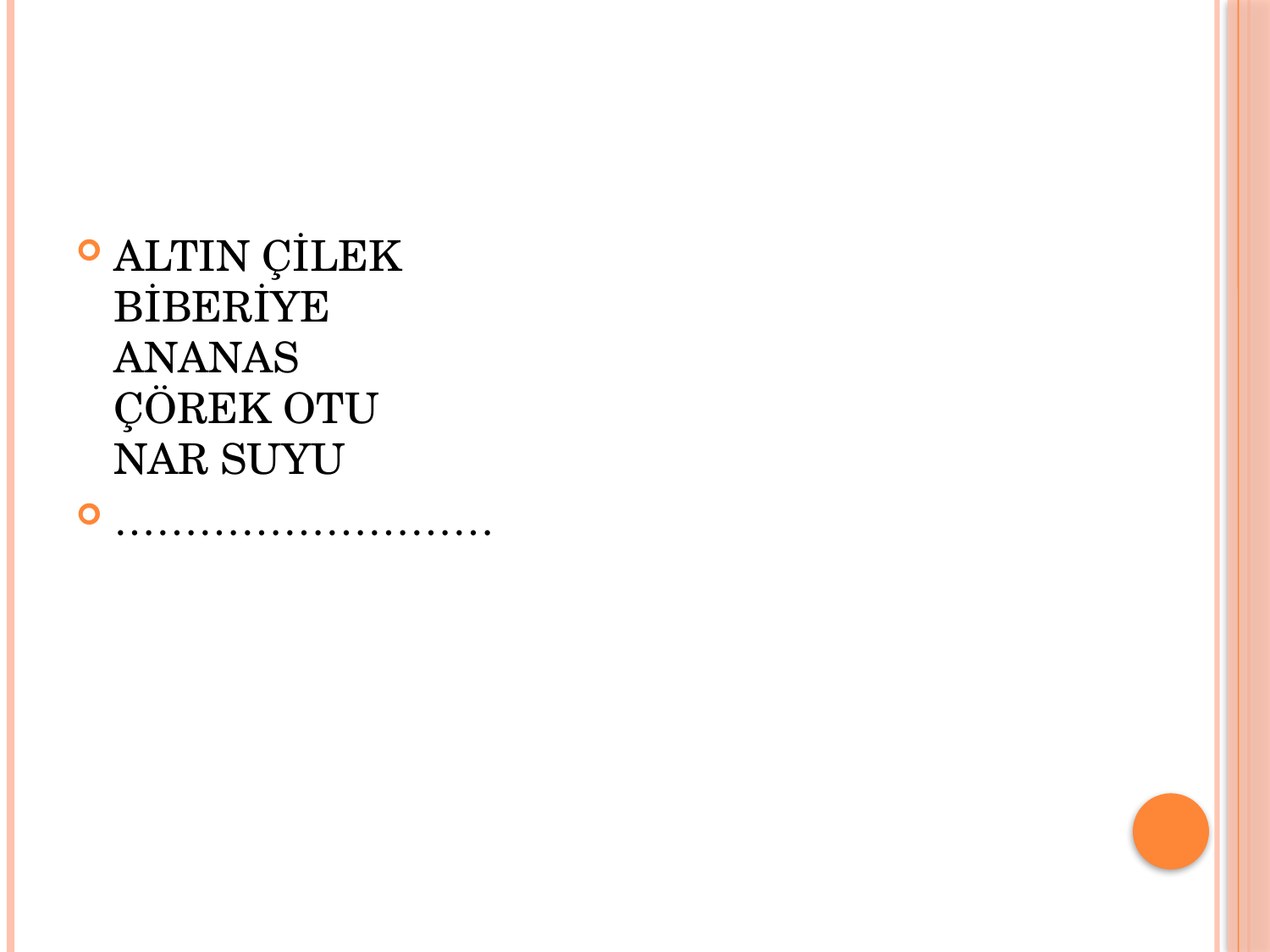

#
ALTIN ÇİLEK
BİBERİYE
ANANAS
ÇÖREK OTU
NAR SUYU
………………………